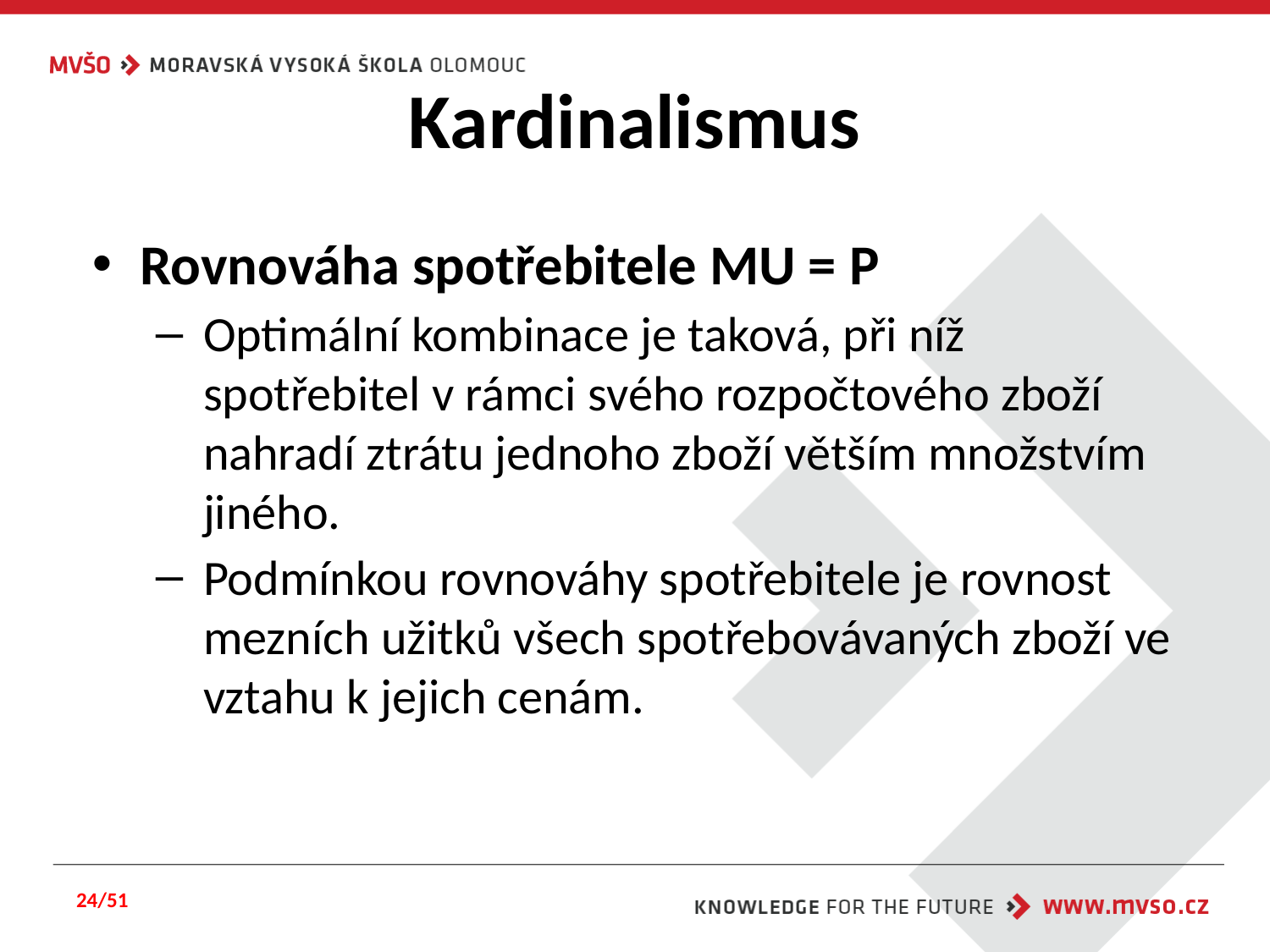

# Kardinalismus
Rovnováha spotřebitele MU = P
Optimální kombinace je taková, při níž spotřebitel v rámci svého rozpočtového zboží nahradí ztrátu jednoho zboží větším množstvím jiného.
Podmínkou rovnováhy spotřebitele je rovnost mezních užitků všech spotřebovávaných zboží ve vztahu k jejich cenám.

24/51